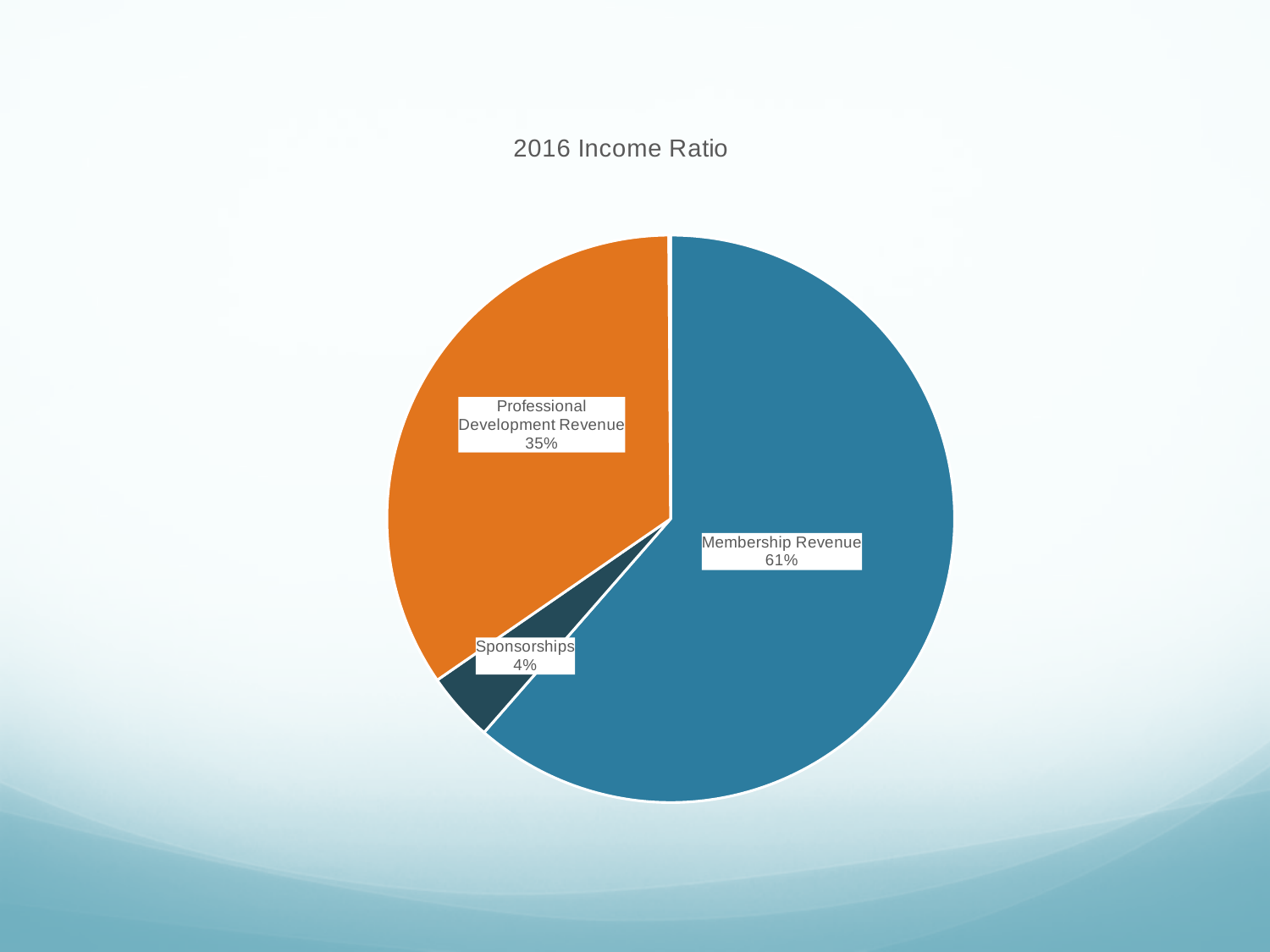

### Chart: 2016 Income Ratio

| Category |  |  |
|---|---|---|
| Membership Revenue | 77715.0 | 0.614243817371003 |
| Sponsorships | 5000.0 | 0.0395190000238695 |
| Professional Development Revenue | 43672.0 | 0.345174753808486 |
|  Finance Income | 134.42 | 0.00106242879664171 |